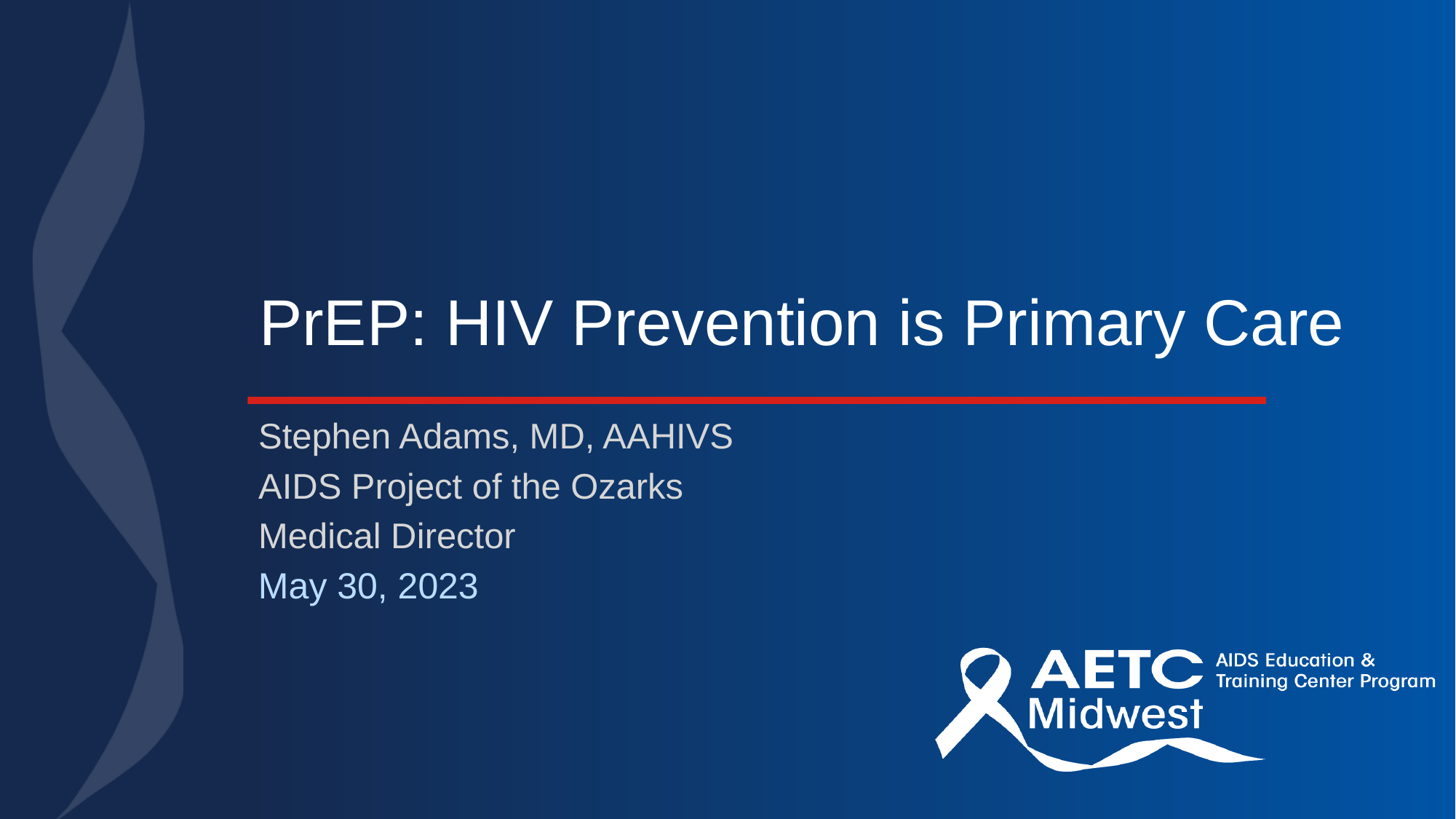

1
# PrEP: HIV Prevention is Primary Care
Stephen Adams, MD, AAHIVS
AIDS Project of the Ozarks
Medical Director
May 30, 2023